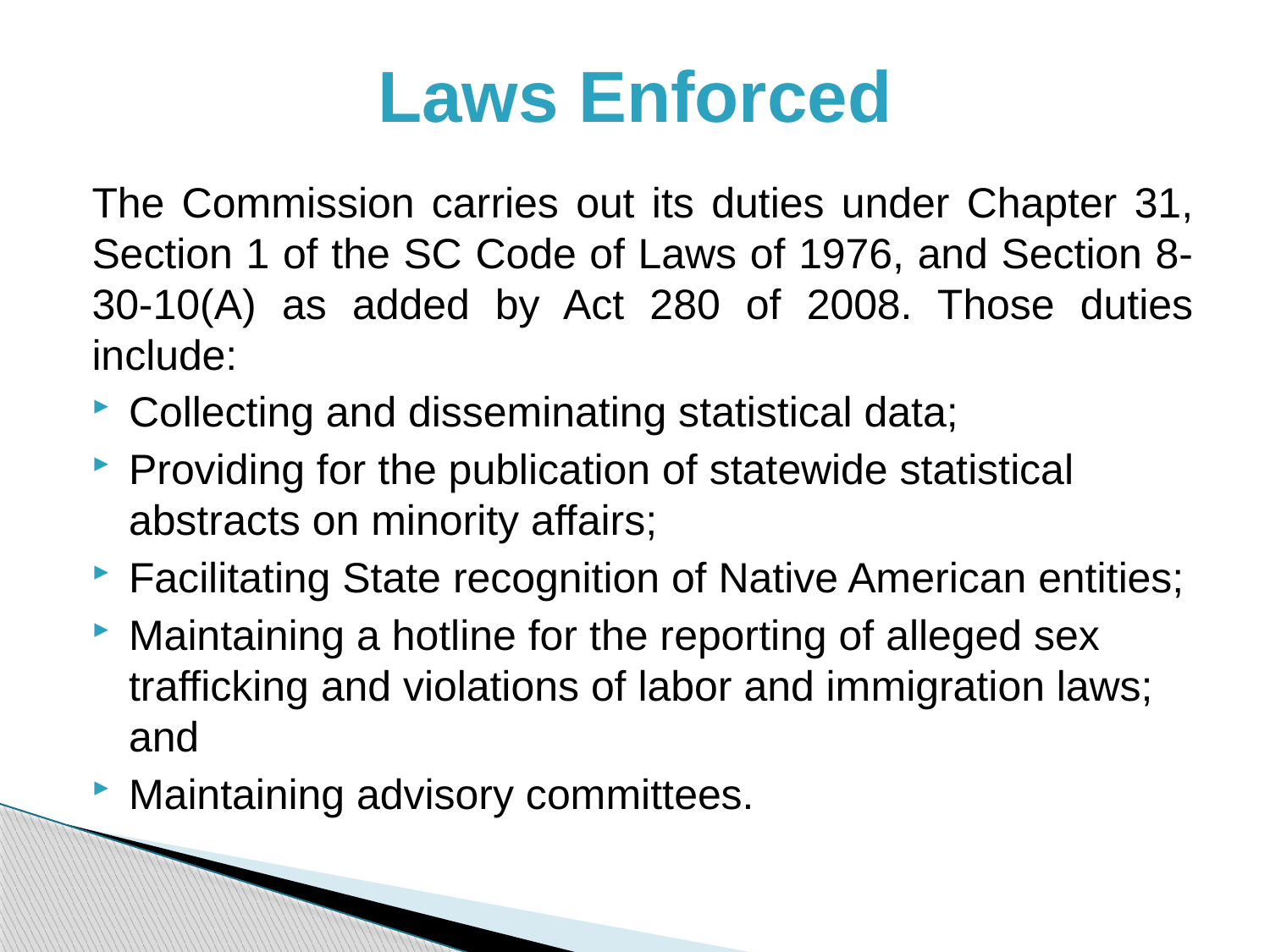

# Laws Enforced
The Commission carries out its duties under Chapter 31, Section 1 of the SC Code of Laws of 1976, and Section 8-30-10(A) as added by Act 280 of 2008. Those duties include:
Collecting and disseminating statistical data;
Providing for the publication of statewide statistical abstracts on minority affairs;
Facilitating State recognition of Native American entities;
Maintaining a hotline for the reporting of alleged sex trafficking and violations of labor and immigration laws; and
Maintaining advisory committees.